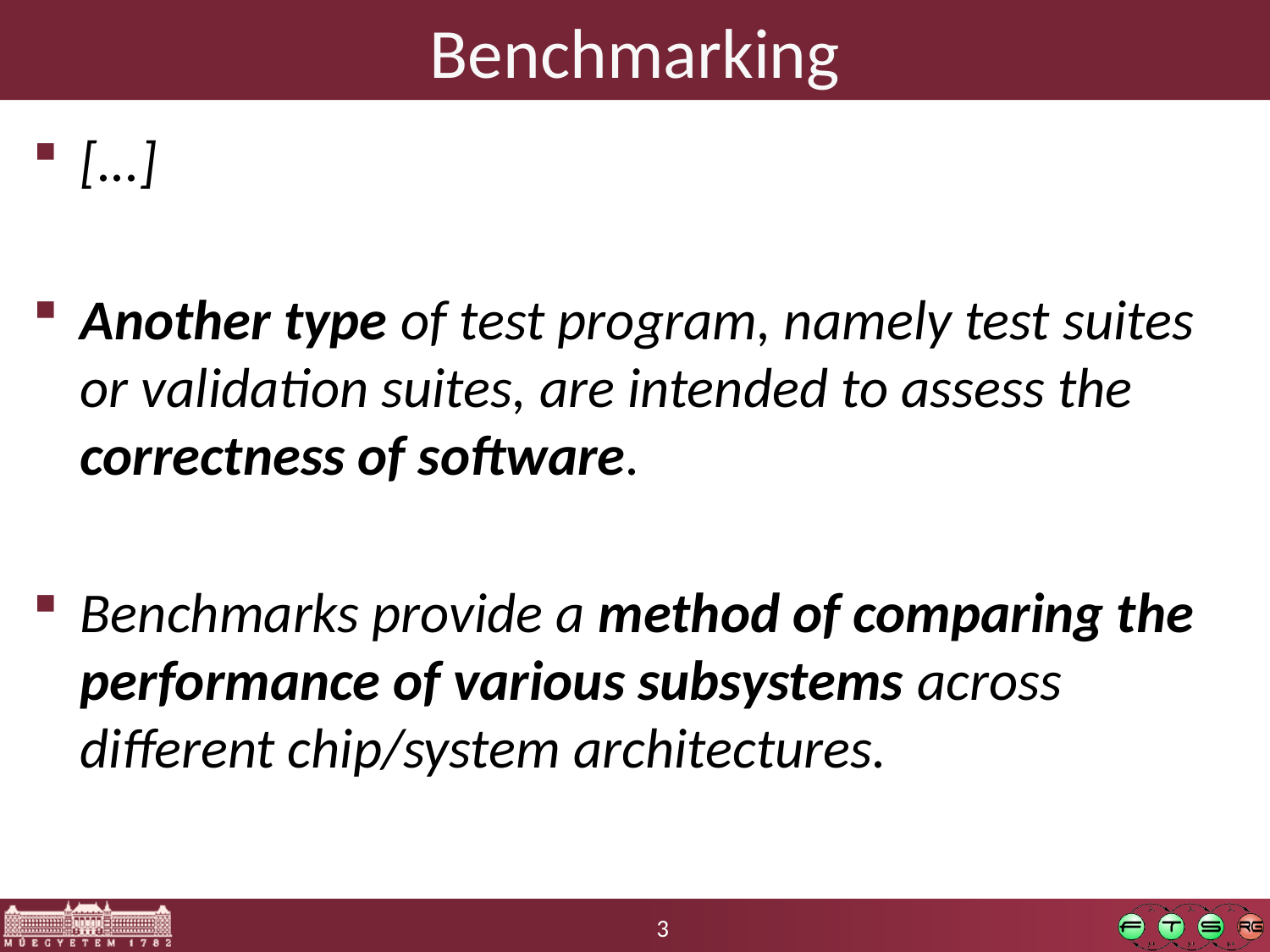

# Benchmarking
[...]

Another type of test program, namely test suites or validation suites, are intended to assess the correctness of software.

Benchmarks provide a method of comparing the performance of various subsystems across different chip/system architectures.